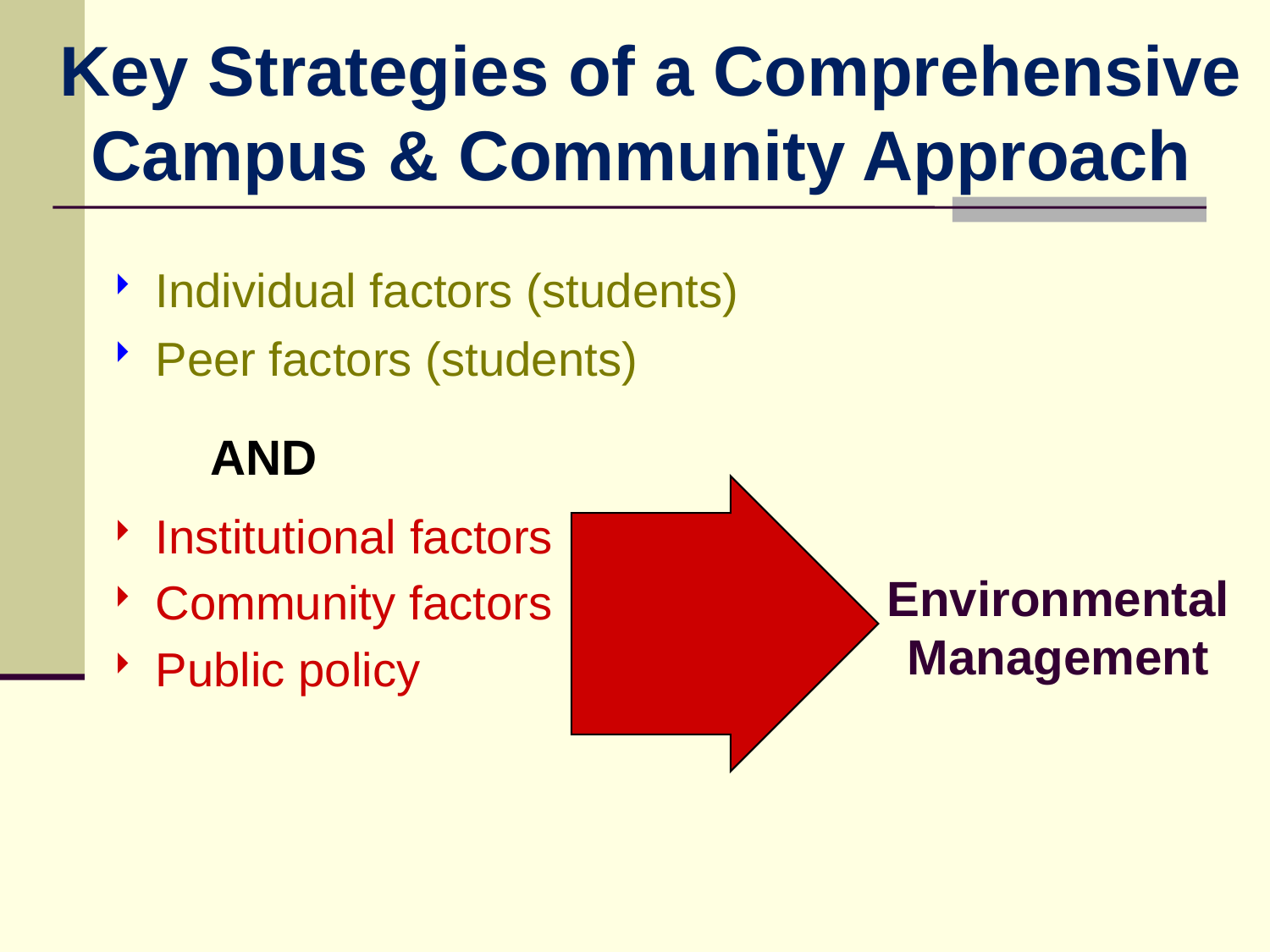

# Key Strategies of a Comprehensive Campus & Community Approach
Individual factors (students)
Peer factors (students)
	    AND
Institutional factors
Community factors
Public policy

Environmental
Management